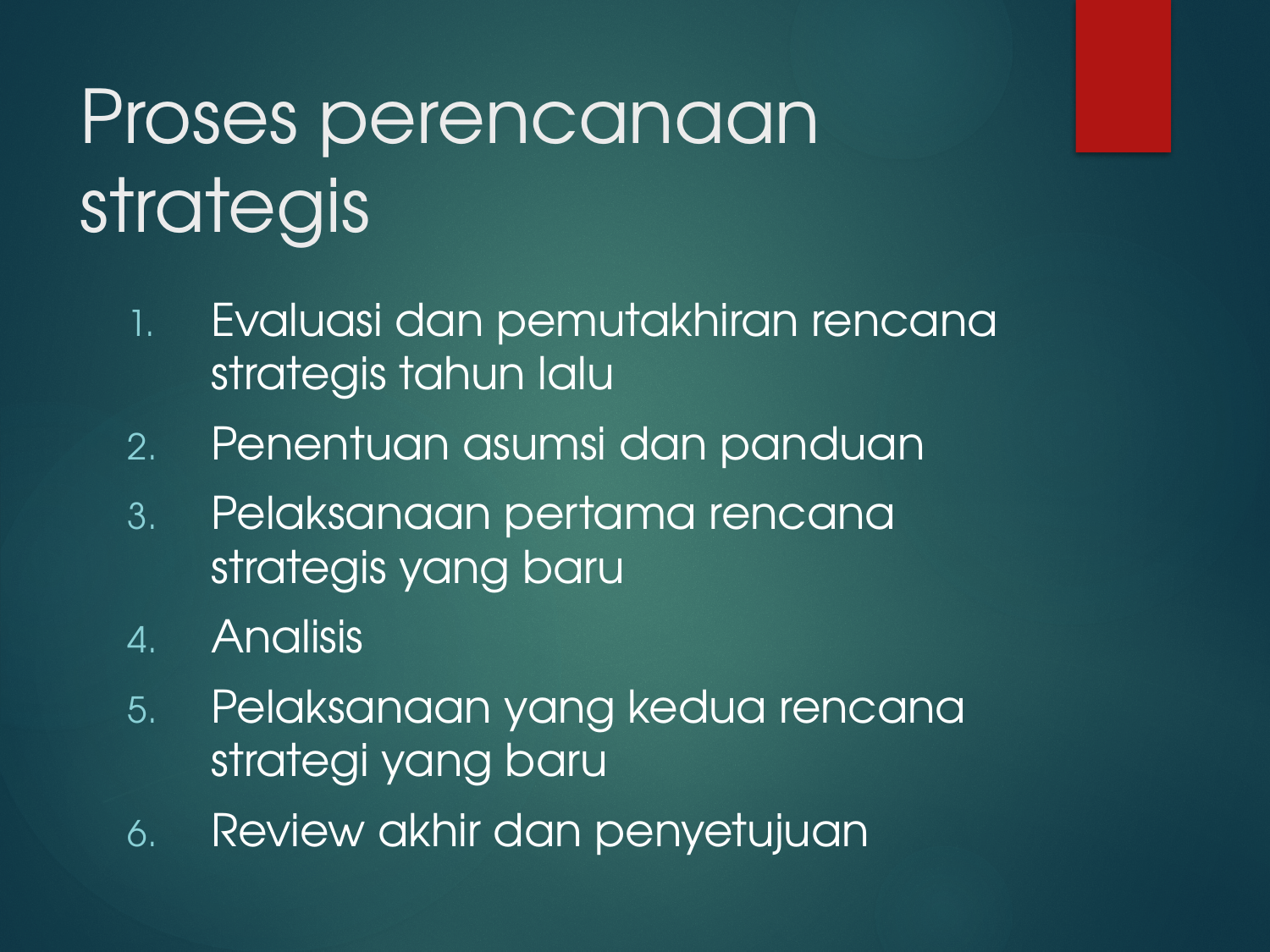

# Proses perencanaan strategis
Evaluasi dan pemutakhiran rencana strategis tahun lalu
Penentuan asumsi dan panduan
Pelaksanaan pertama rencana strategis yang baru
Analisis
Pelaksanaan yang kedua rencana strategi yang baru
Review akhir dan penyetujuan